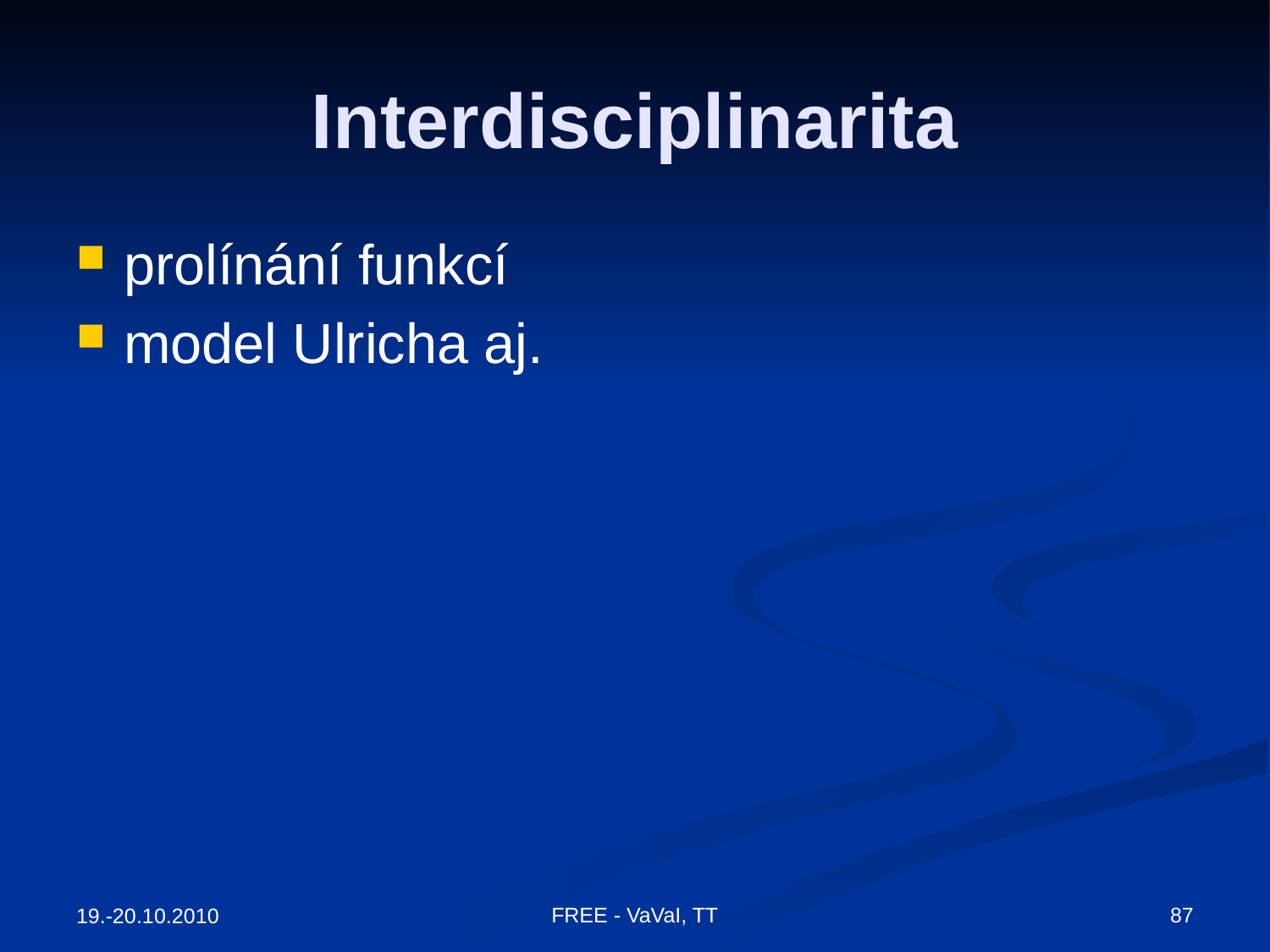

# Interdisciplinarita
prolínání funkcí
model Ulricha aj.
87
FREE - VaVaI, TT
19.-20.10.2010